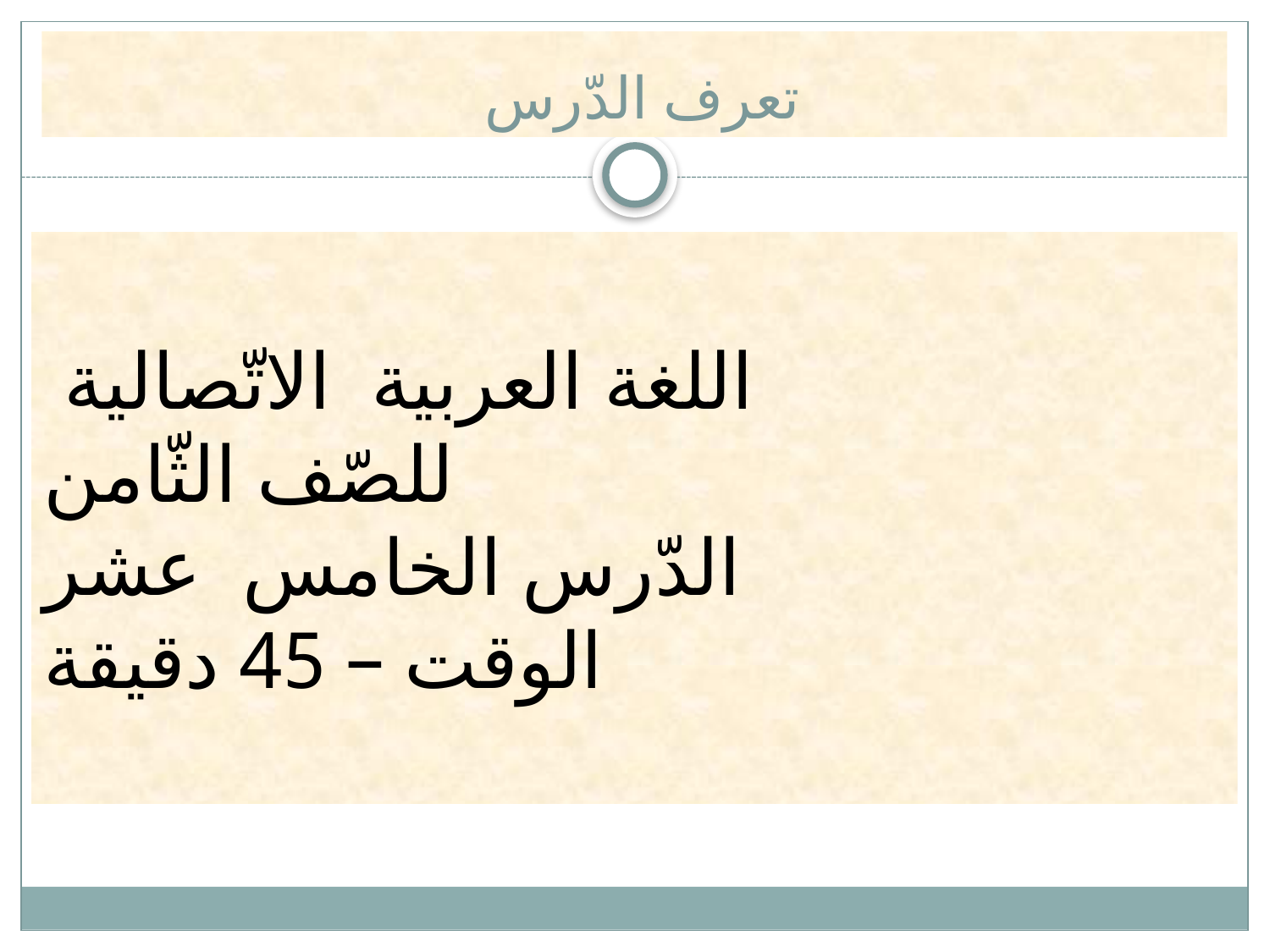

# تعرف الدّرس

 اللغة العربية  الاتّصالية
للصّف الثّامن
الدّرس الخامس  عشر
الوقت – 45 دقيقة